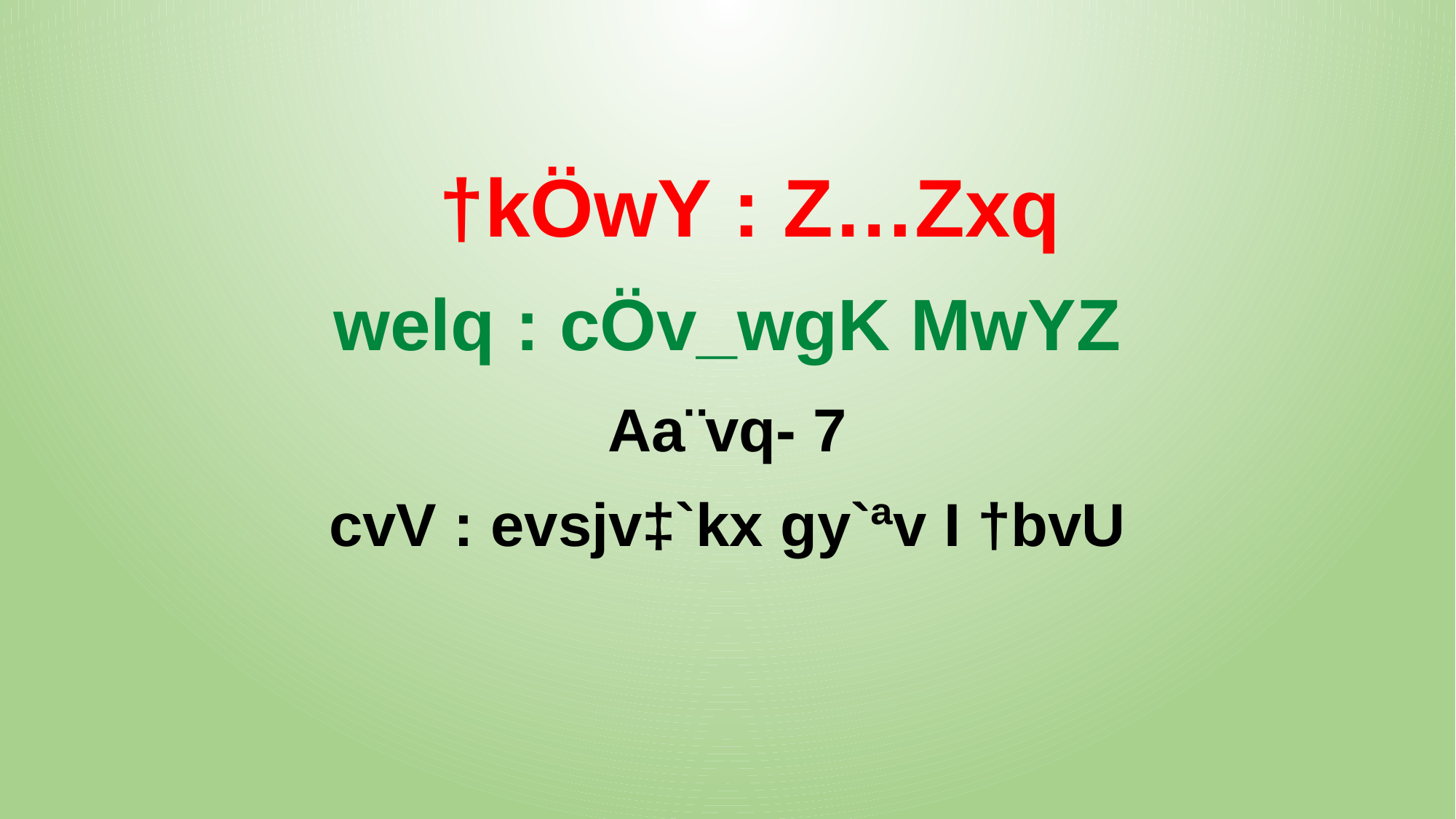

†kÖwY : Z…Zxq

welq : cÖv_wgK MwYZ

Aa¨vq- 7

cvV : evsjv‡`kx gy`ªv I †bvU